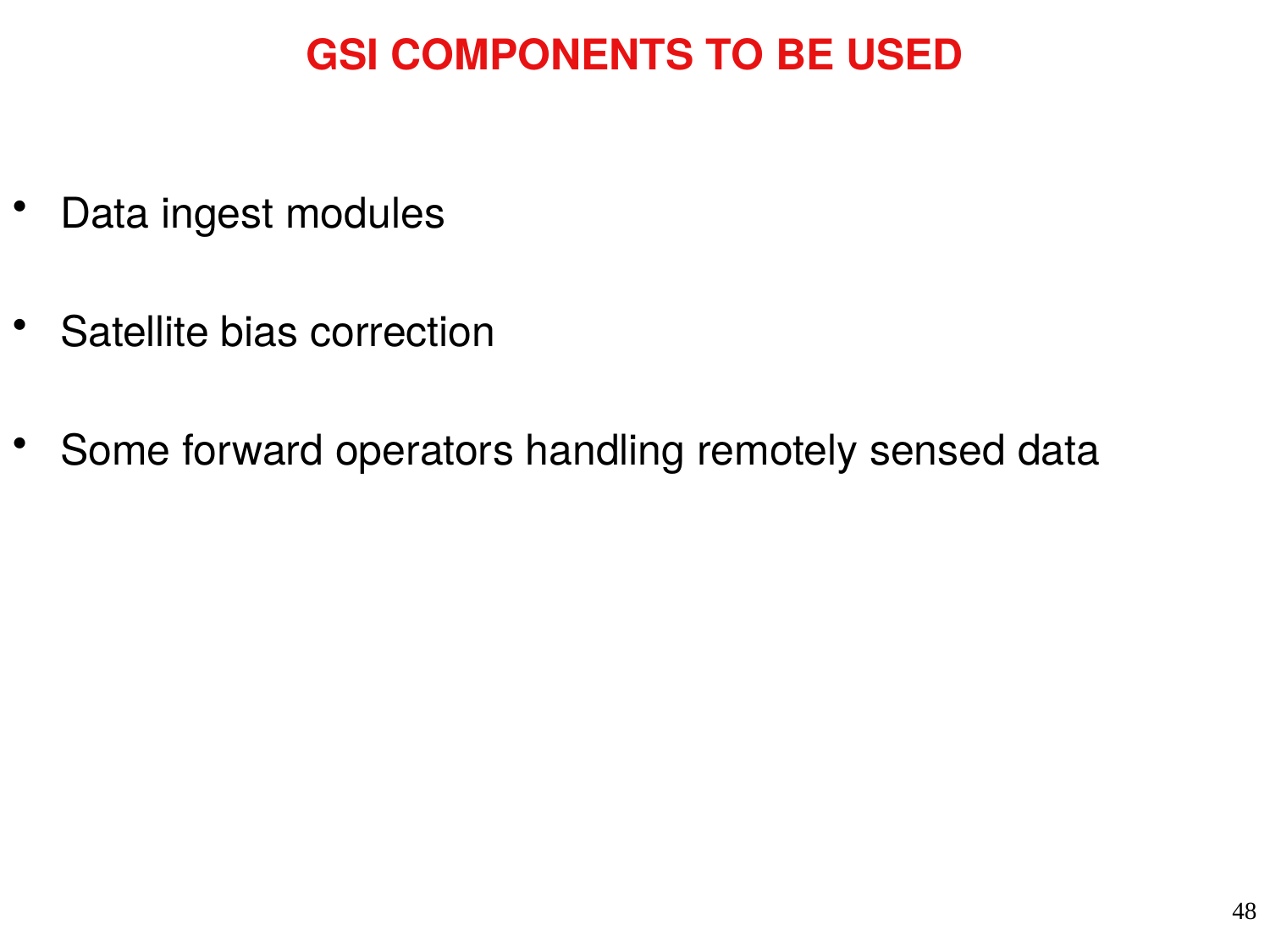

# GSI COMPONENTS TO BE USED
Data ingest modules

Satellite bias correction

Some forward operators handling remotely sensed data

48